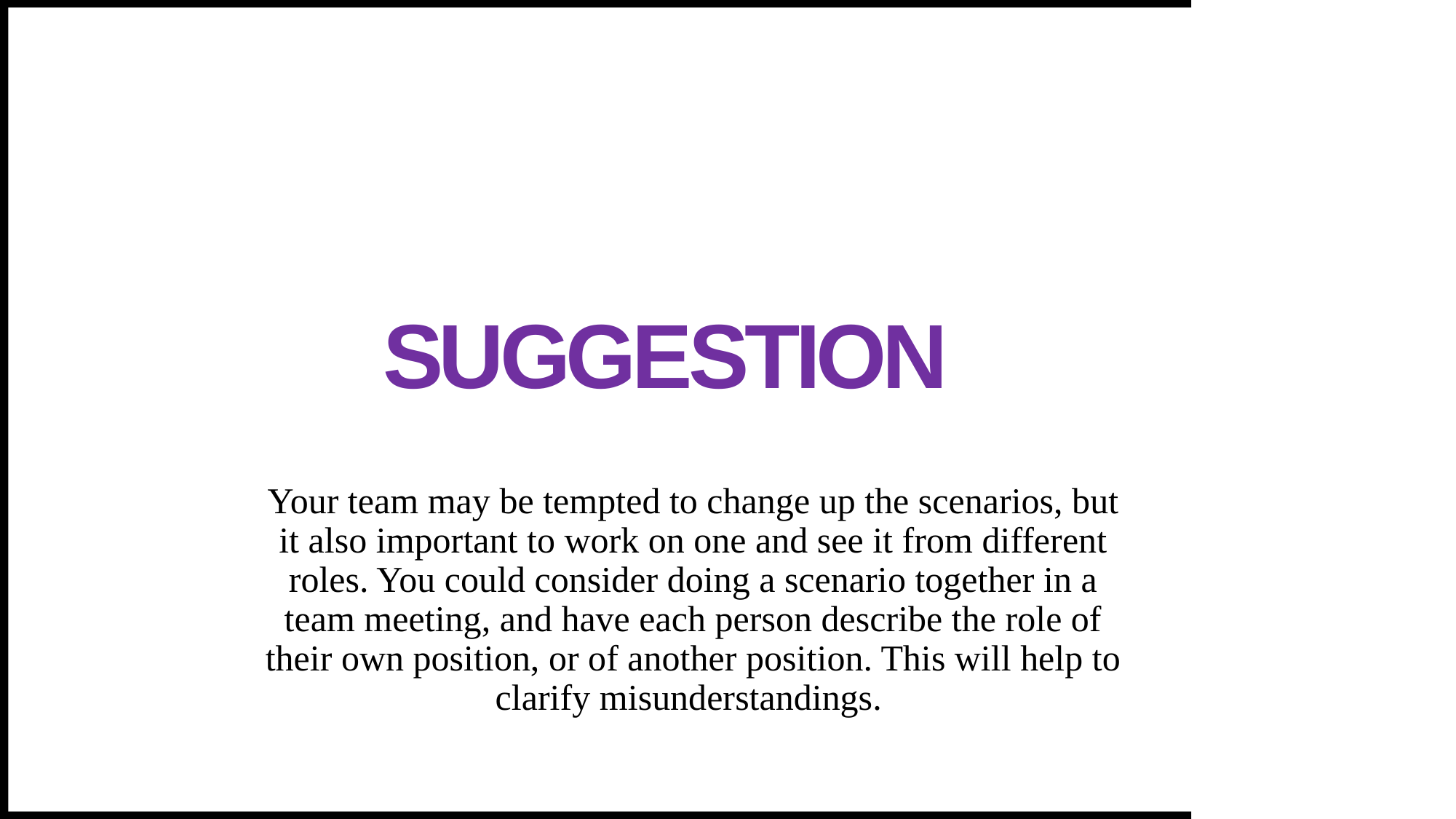

# SUggestion
Your team may be tempted to change up the scenarios, but it also important to work on one and see it from different roles. You could consider doing a scenario together in a team meeting, and have each person describe the role of their own position, or of another position. This will help to clarify misunderstandings.